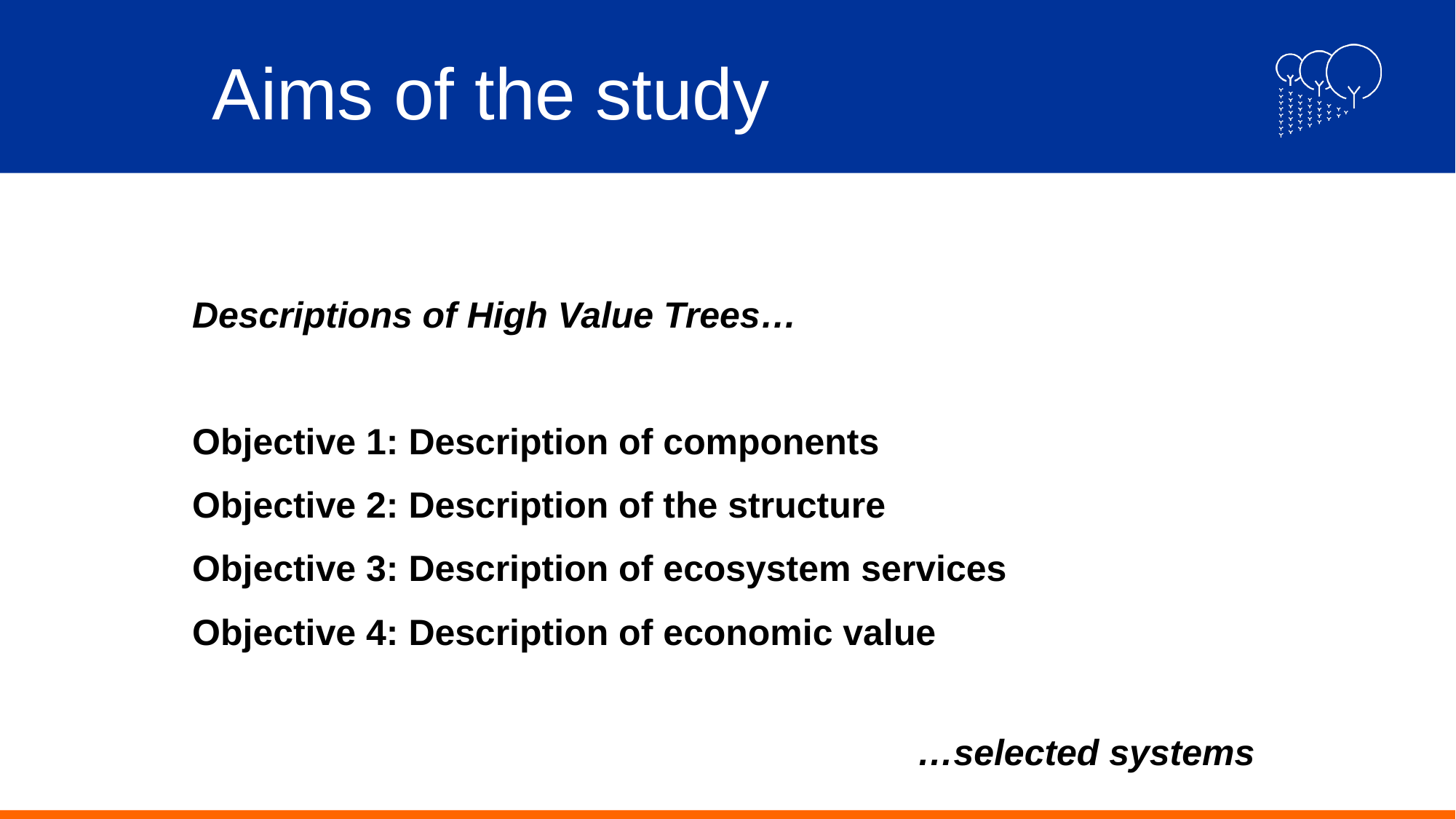

# Aims of the study
Descriptions of High Value Trees…

Objective 1: Description of components
Objective 2: Description of the structure
Objective 3: Description of ecosystem services
Objective 4: Description of economic value
																…selected systems